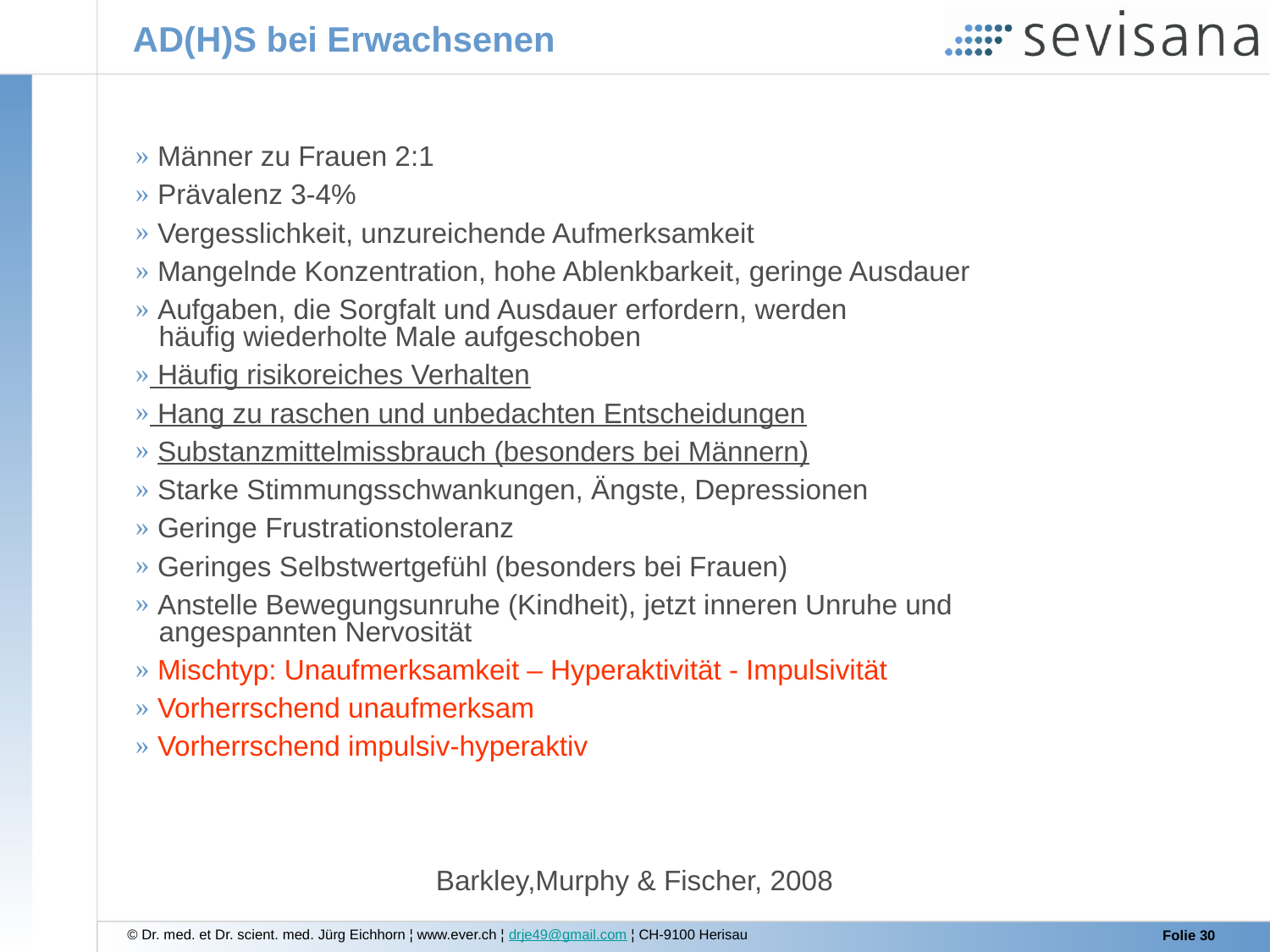

AD(H)S bei Erwachsenen

 Männer zu Frauen 2:1
 Prävalenz 3-4%
 Vergesslichkeit, unzureichende Aufmerksamkeit
 Mangelnde Konzentration, hohe Ablenkbarkeit, geringe Ausdauer
 Aufgaben, die Sorgfalt und Ausdauer erfordern, werden
   häufig wiederholte Male aufgeschoben
 Häufig risikoreiches Verhalten
 Hang zu raschen und unbedachten Entscheidungen
 Substanzmittelmissbrauch (besonders bei Männern)
 Starke Stimmungsschwankungen, Ängste, Depressionen
 Geringe Frustrationstoleranz
 Geringes Selbstwertgefühl (besonders bei Frauen)
 Anstelle Bewegungsunruhe (Kindheit), jetzt inneren Unruhe und
   angespannten Nervosität
 Mischtyp: Unaufmerksamkeit – Hyperaktivität - Impulsivität
 Vorherrschend unaufmerksam
 Vorherrschend impulsiv-hyperaktiv
Barkley,Murphy & Fischer, 2008